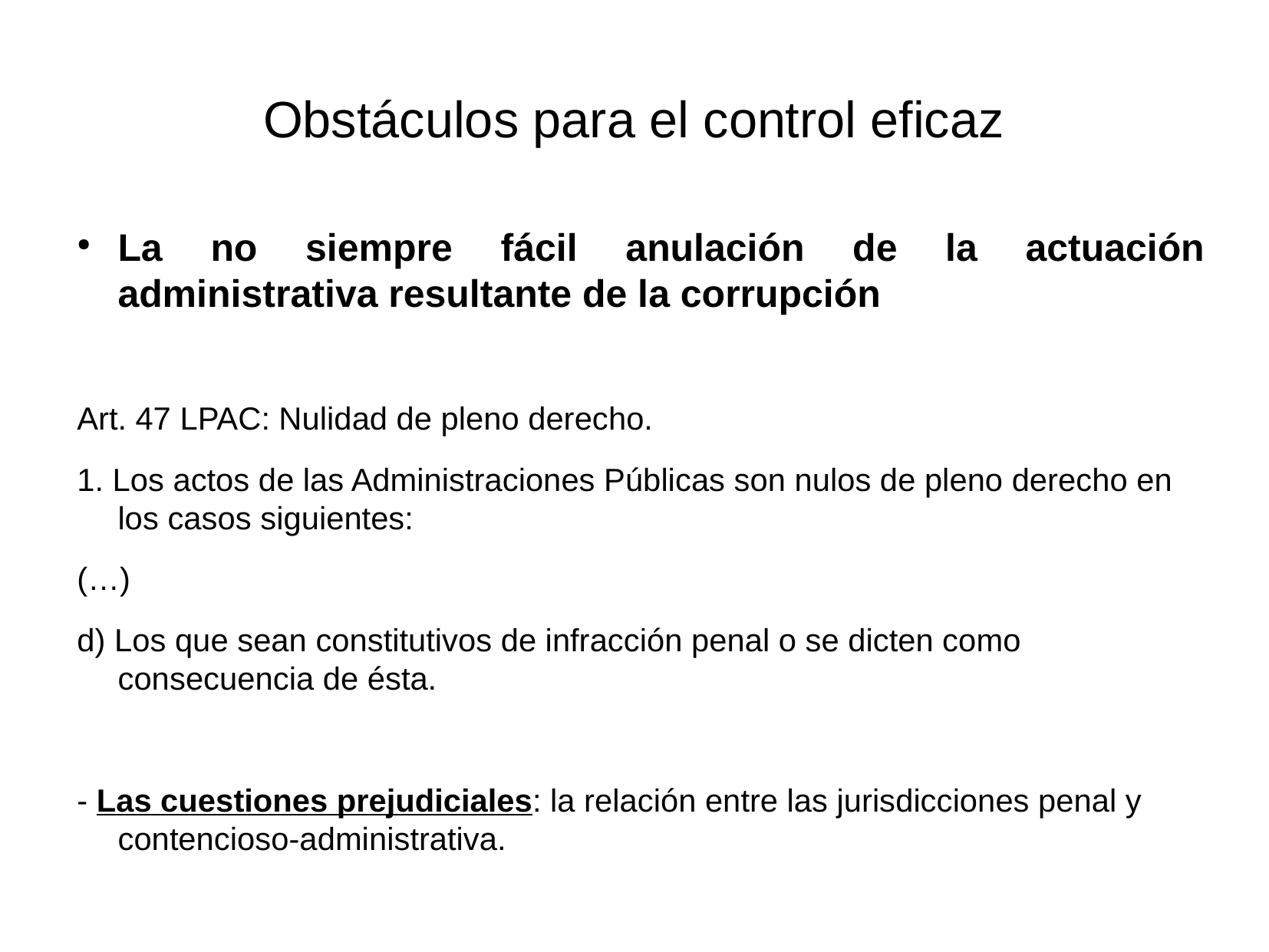

# Obstáculos para el control eficaz
La no siempre fácil anulación de la actuación administrativa resultante de la corrupción

Art. 47 LPAC: Nulidad de pleno derecho.
1. Los actos de las Administraciones Públicas son nulos de pleno derecho en los casos siguientes:
(…)
d) Los que sean constitutivos de infracción penal o se dicten como consecuencia de ésta.

- Las cuestiones prejudiciales: la relación entre las jurisdicciones penal y contencioso-administrativa.